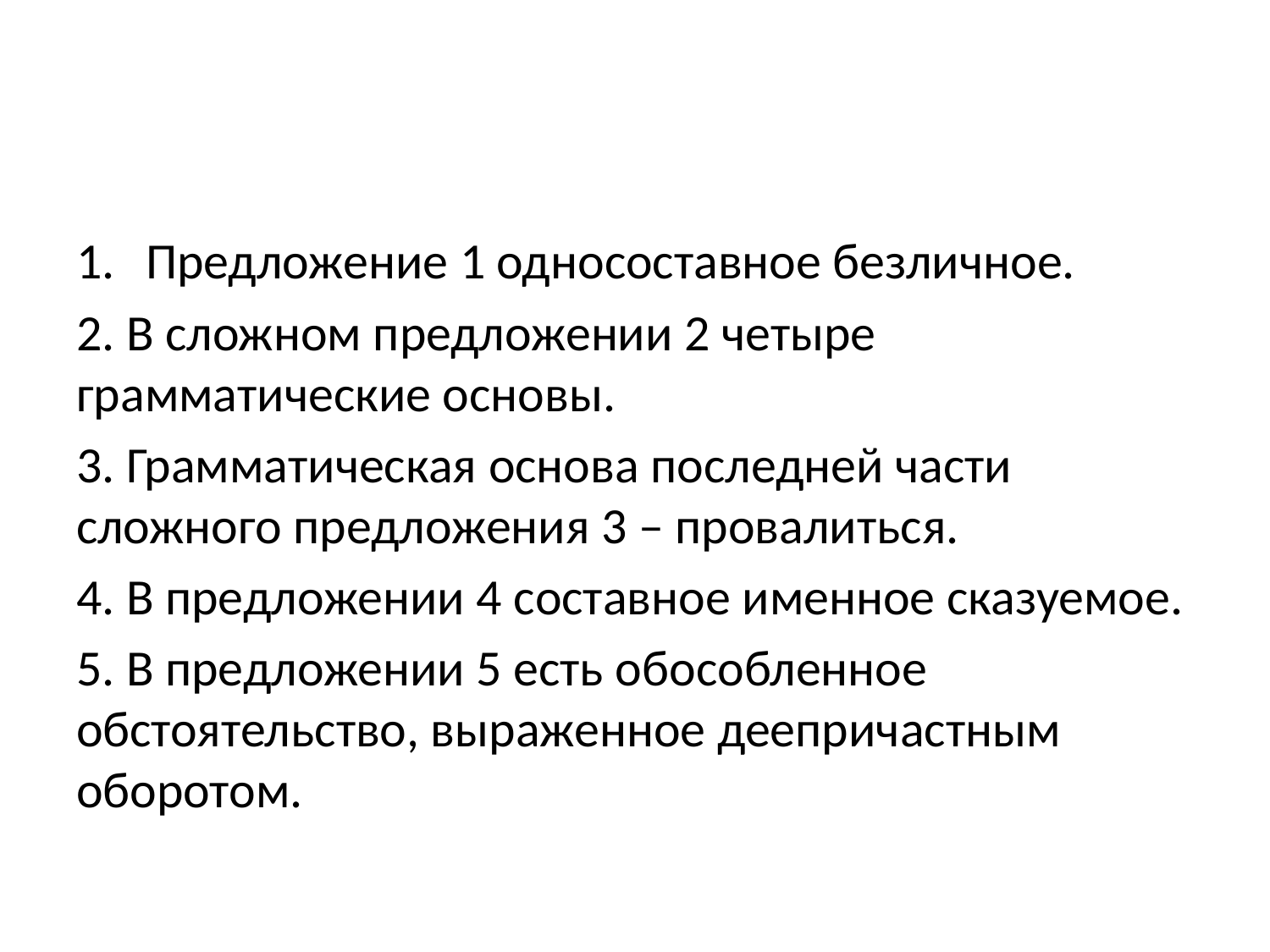

#
Предложение 1 односоставное безличное.
2. В сложном предложении 2 четыре грамматические основы.
3. Грамматическая основа последней части сложного предложения 3 – провалиться.
4. В предложении 4 составное именное сказуемое.
5. В предложении 5 есть обособленное обстоятельство, выраженное деепричастным оборотом.